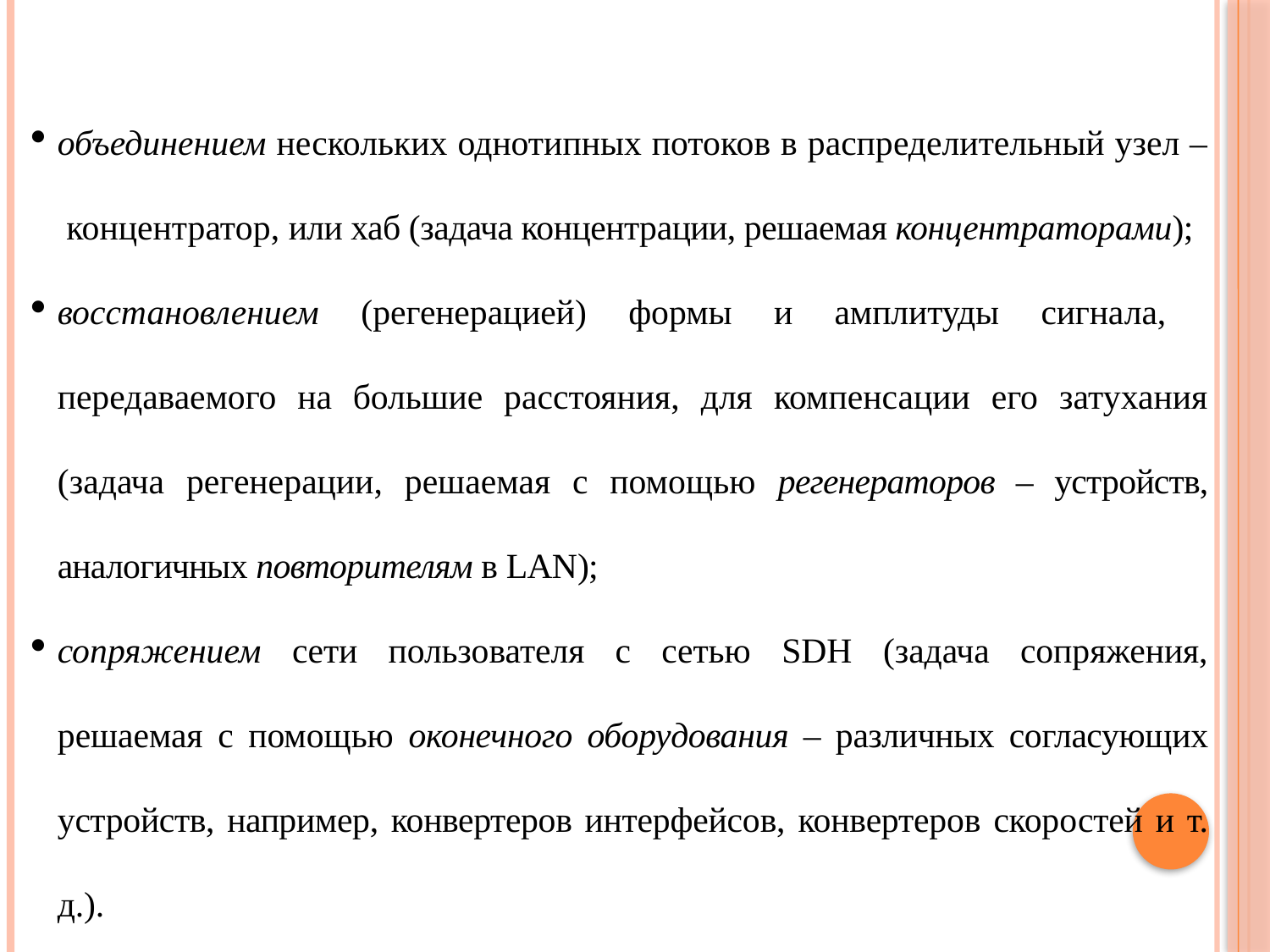

объединением нескольких однотипных потоков в распределительный узел –  концентратор, или хаб (задача концентрации, решаемая концентраторами);
восстановлением (регенерацией) формы и амплитуды сигнала,
передаваемого на большие расстояния, для компенсации его затухания (задача регенерации, решаемая с помощью регенераторов – устройств, аналогичных повторителям в LAN);
сопряжением сети пользователя с сетью SDH (задача сопряжения, решаемая с помощью оконечного оборудования – различных согласующих устройств, например, конвертеров ин­терфейсов, конвертеров скоростей и т. д.).